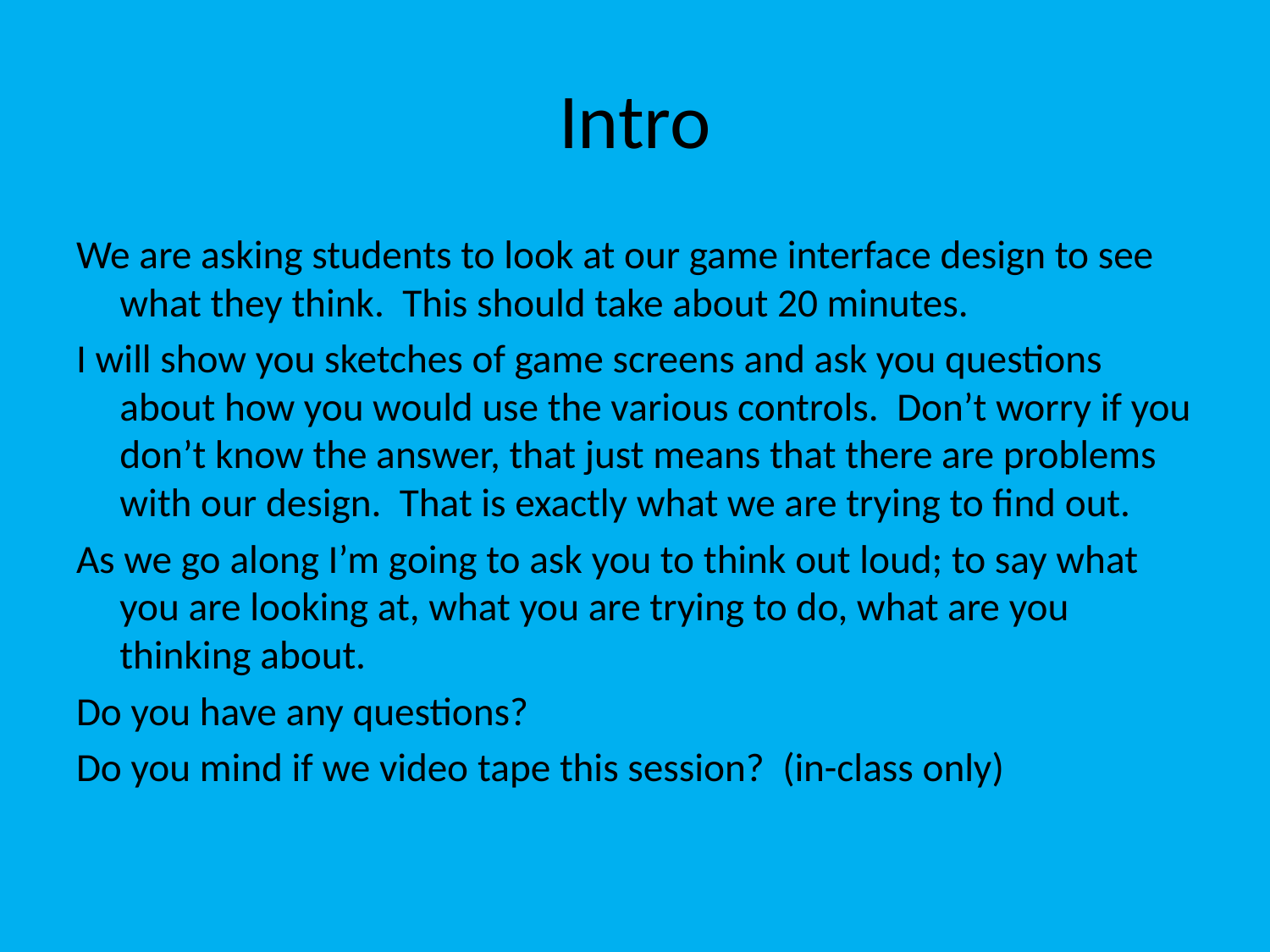

# Intro
We are asking students to look at our game interface design to see what they think.  This should take about 20 minutes.
I will show you sketches of game screens and ask you questions about how you would use the various controls.  Don’t worry if you don’t know the answer, that just means that there are problems with our design.  That is exactly what we are trying to find out.
As we go along I’m going to ask you to think out loud; to say what you are looking at, what you are trying to do, what are you thinking about.
Do you have any questions?
Do you mind if we video tape this session?  (in-class only)